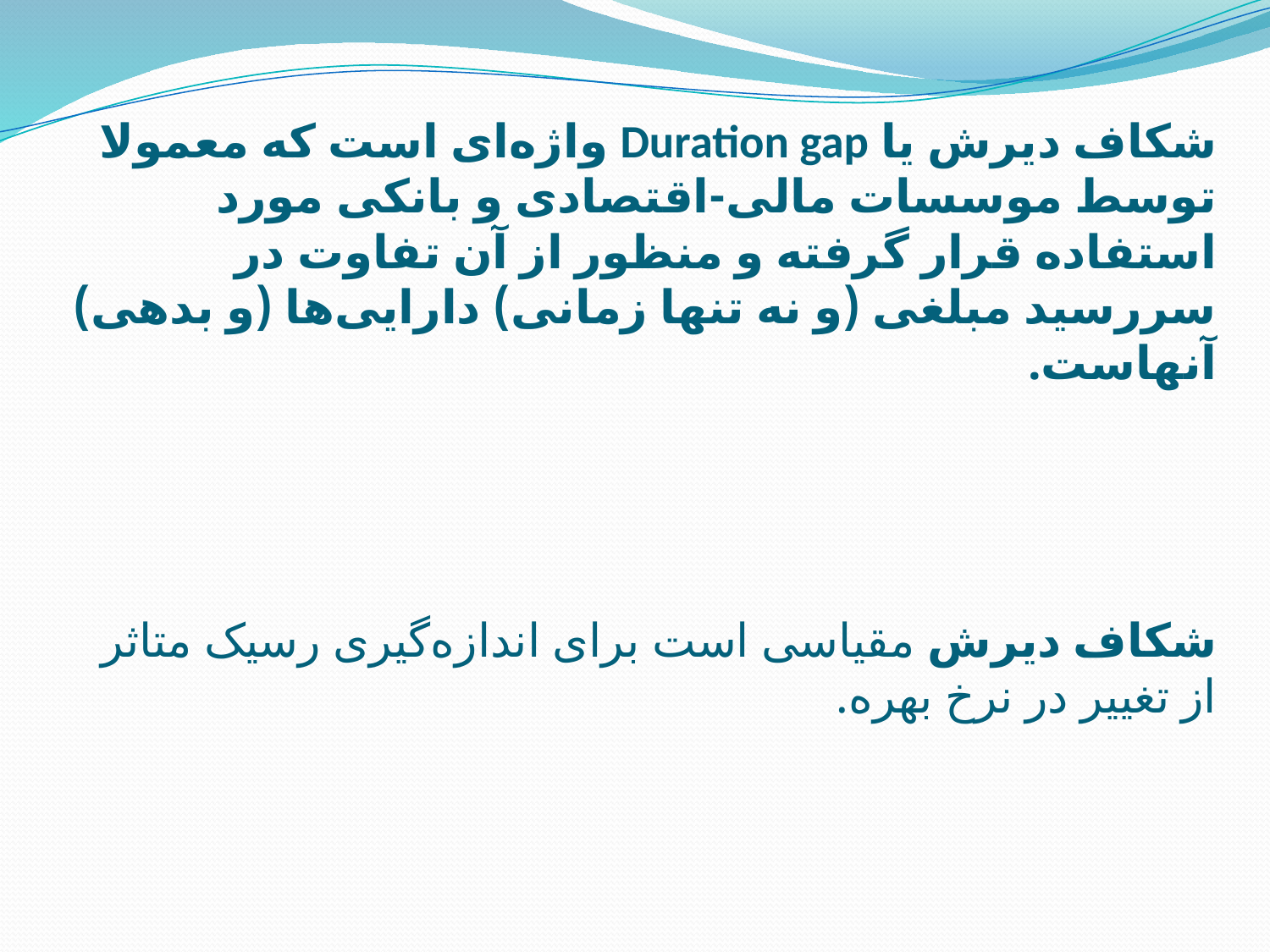

# شکاف دیرش یا Duration gap واژه‌ای است که معمولا توسط موسسات مالی-اقتصادی و بانکی مورد استفاده قرار گرفته و منظور از آن تفاوت در سررسید مبلغی (و نه تنها زمانی) دارایی‌ها (و بدهی) آنهاست. شکاف دیرش مقیاسی است برای اندازه‌گیری رسیک متاثر از تغییر در نرخ بهره.